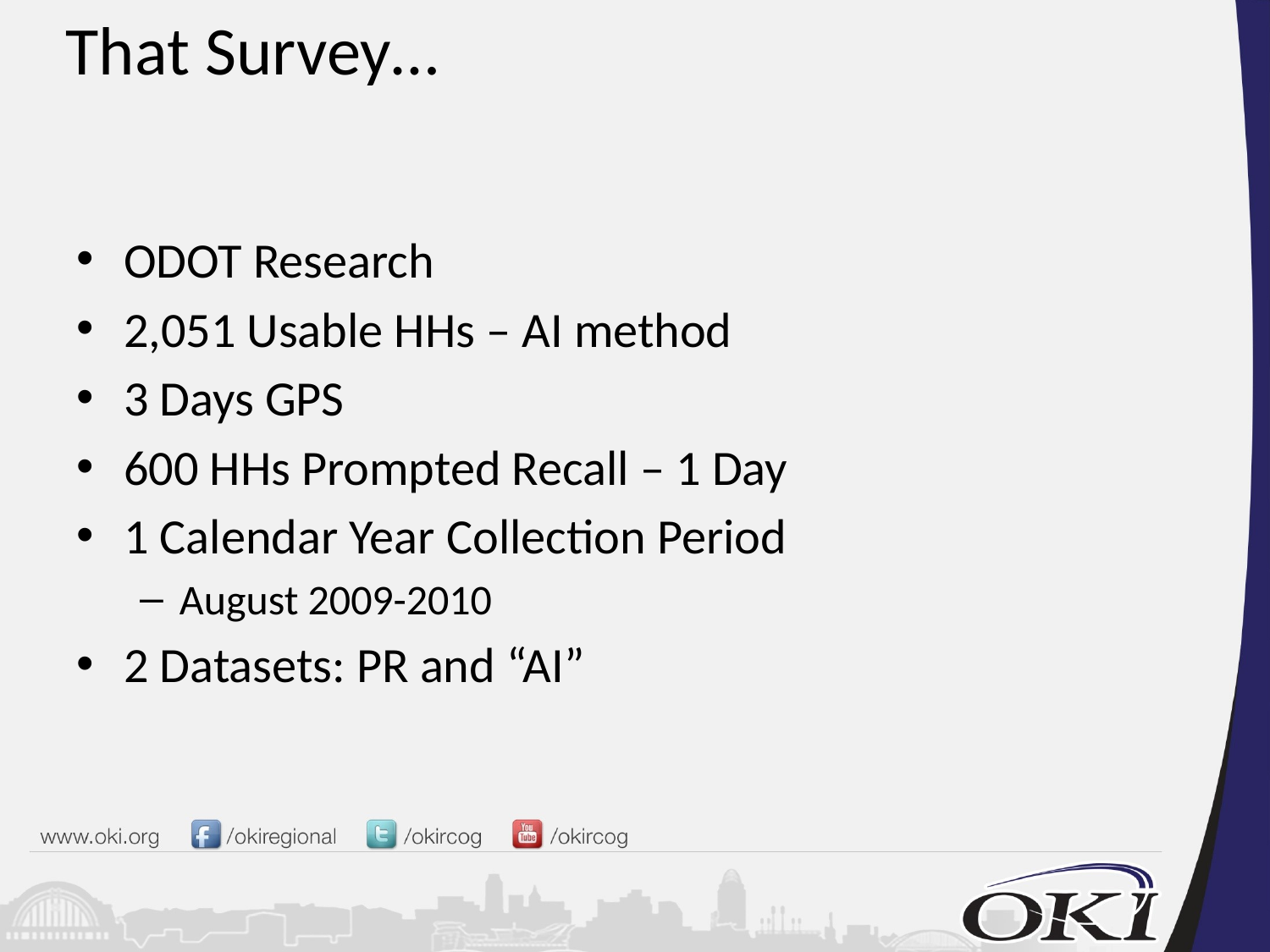

# That Survey…
ODOT Research
2,051 Usable HHs – AI method
3 Days GPS
600 HHs Prompted Recall – 1 Day
1 Calendar Year Collection Period
August 2009-2010
2 Datasets: PR and “AI”